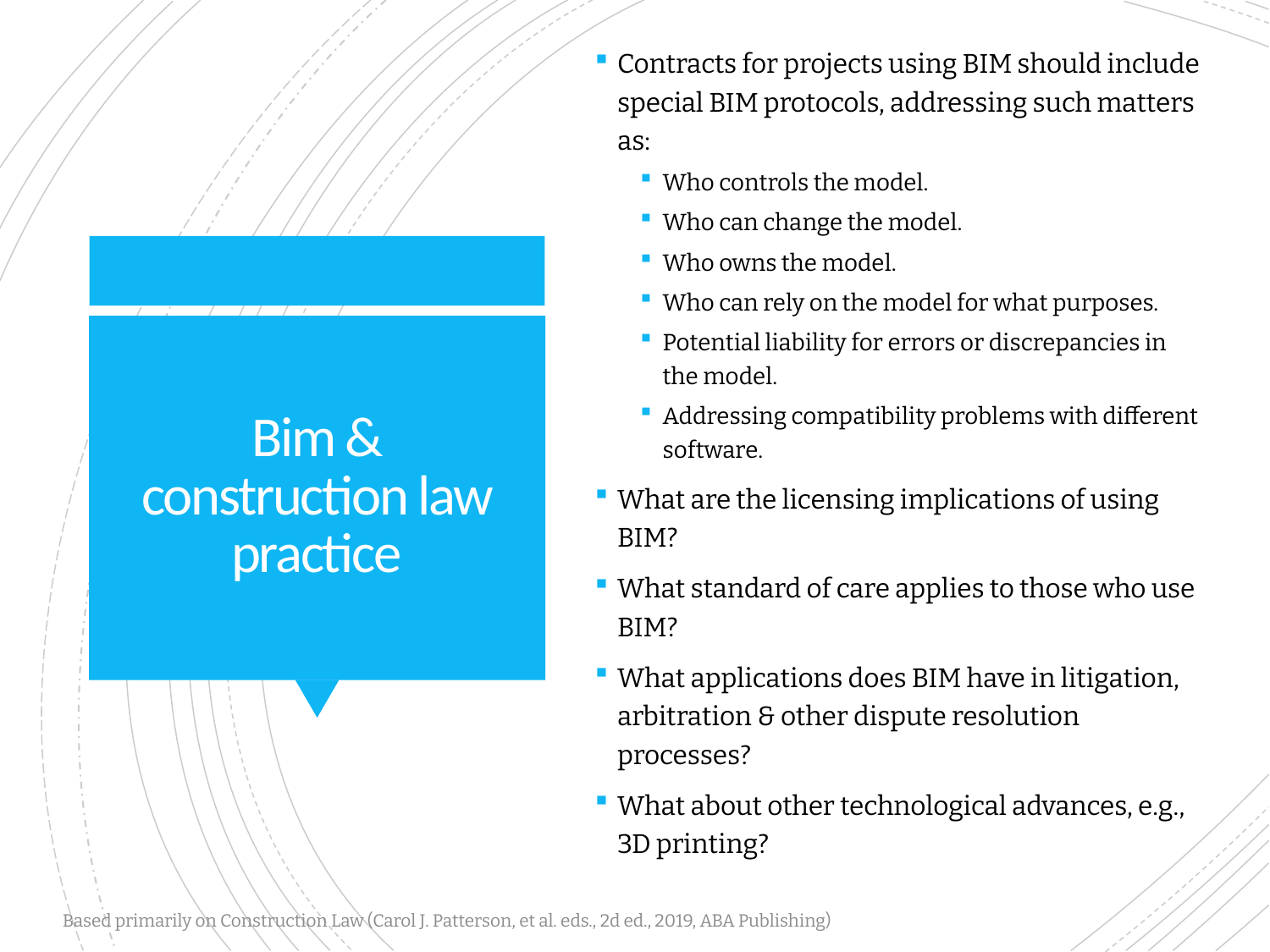

Contracts for projects using BIM should include special BIM protocols, addressing such matters as:
Who controls the model.
Who can change the model.
Who owns the model.
Who can rely on the model for what purposes.
Potential liability for errors or discrepancies in the model.
Addressing compatibility problems with different software.
What are the licensing implications of using BIM?
What standard of care applies to those who use BIM?
What applications does BIM have in litigation, arbitration & other dispute resolution processes?
What about other technological advances, e.g., 3D printing?
# Bim & construction law practice
Based primarily on Construction Law (Carol J. Patterson, et al. eds., 2d ed., 2019, ABA Publishing)